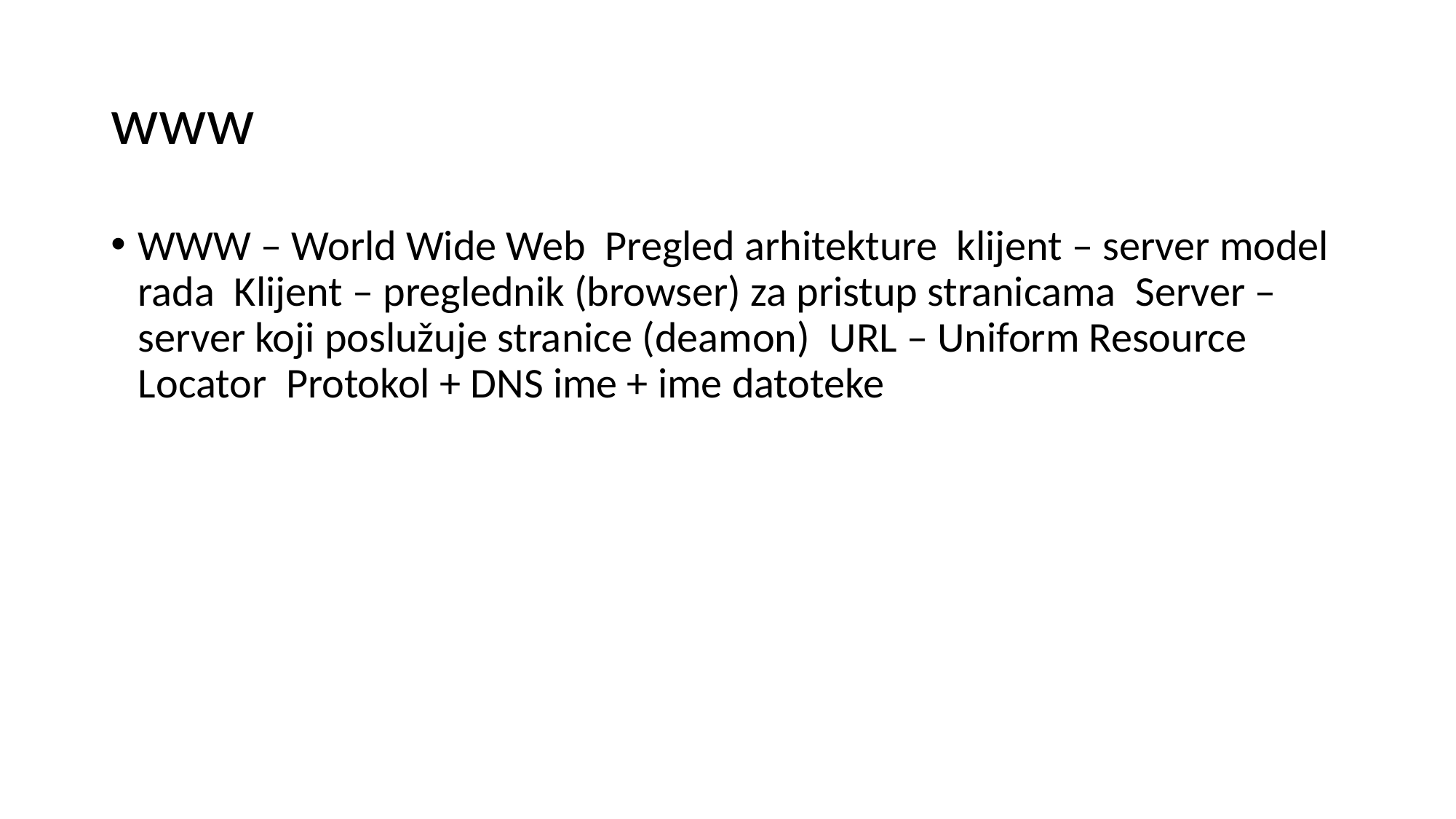

# www
WWW – World Wide Web  Pregled arhitekture  klijent – server model rada  Klijent – preglednik (browser) za pristup stranicama  Server – server koji poslužuje stranice (deamon)  URL – Uniform Resource Locator  Protokol + DNS ime + ime datoteke